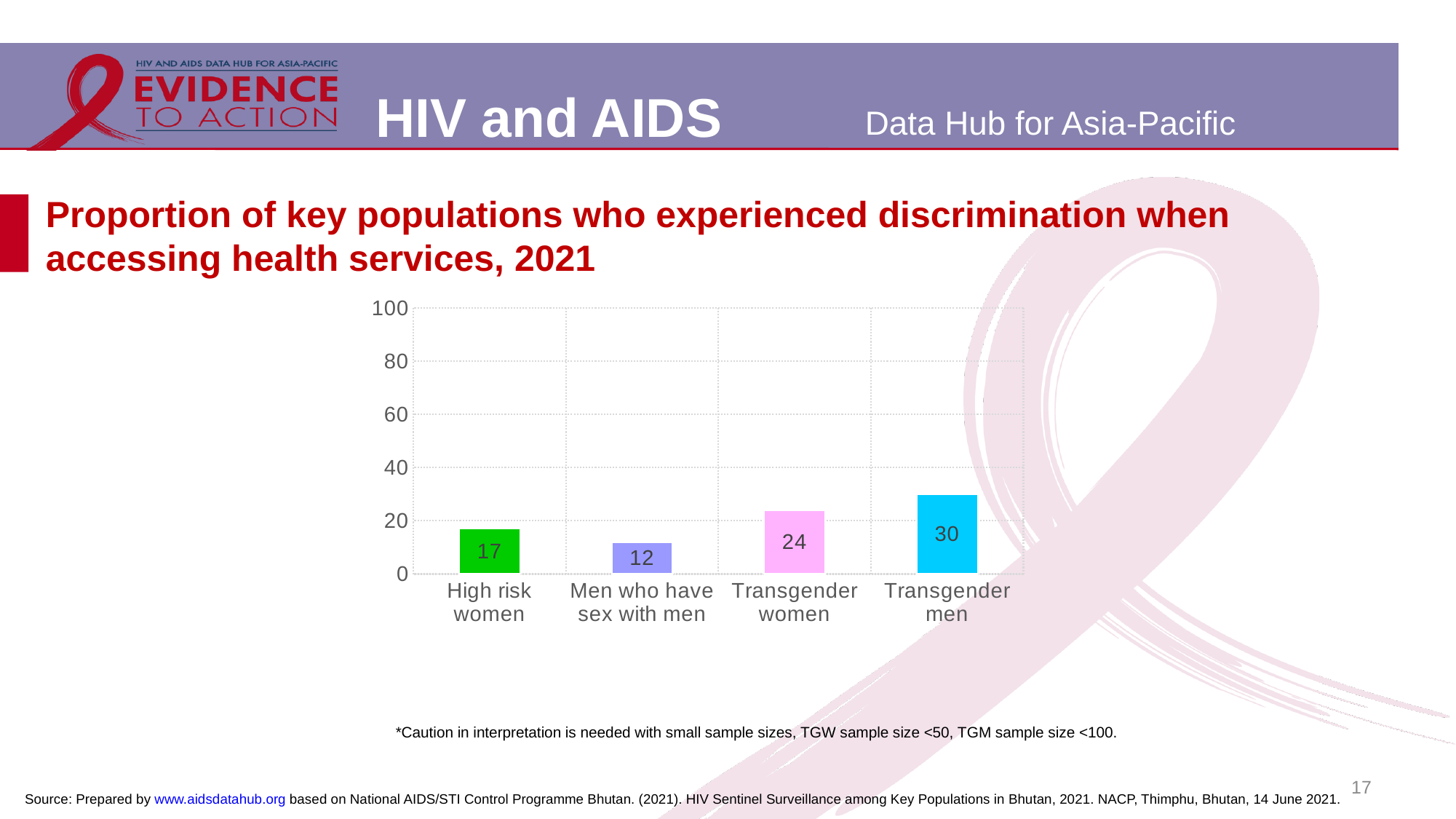

# Proportion of key populations who experienced discrimination when accessing health services, 2021

### Chart

| Category |  |
|---|---|
| High risk women | 17.0 |
| Men who have sex with men | 12.0 |
| Transgender women | 24.0 |
| Transgender men | 30.0 |
*Caution in interpretation is needed with small sample sizes, TGW sample size <50, TGM sample size <100.
17
Source: Prepared by www.aidsdatahub.org based on National AIDS/STI Control Programme Bhutan. (2021). HIV Sentinel Surveillance among Key Populations in Bhutan, 2021. NACP, Thimphu, Bhutan, 14 June 2021.